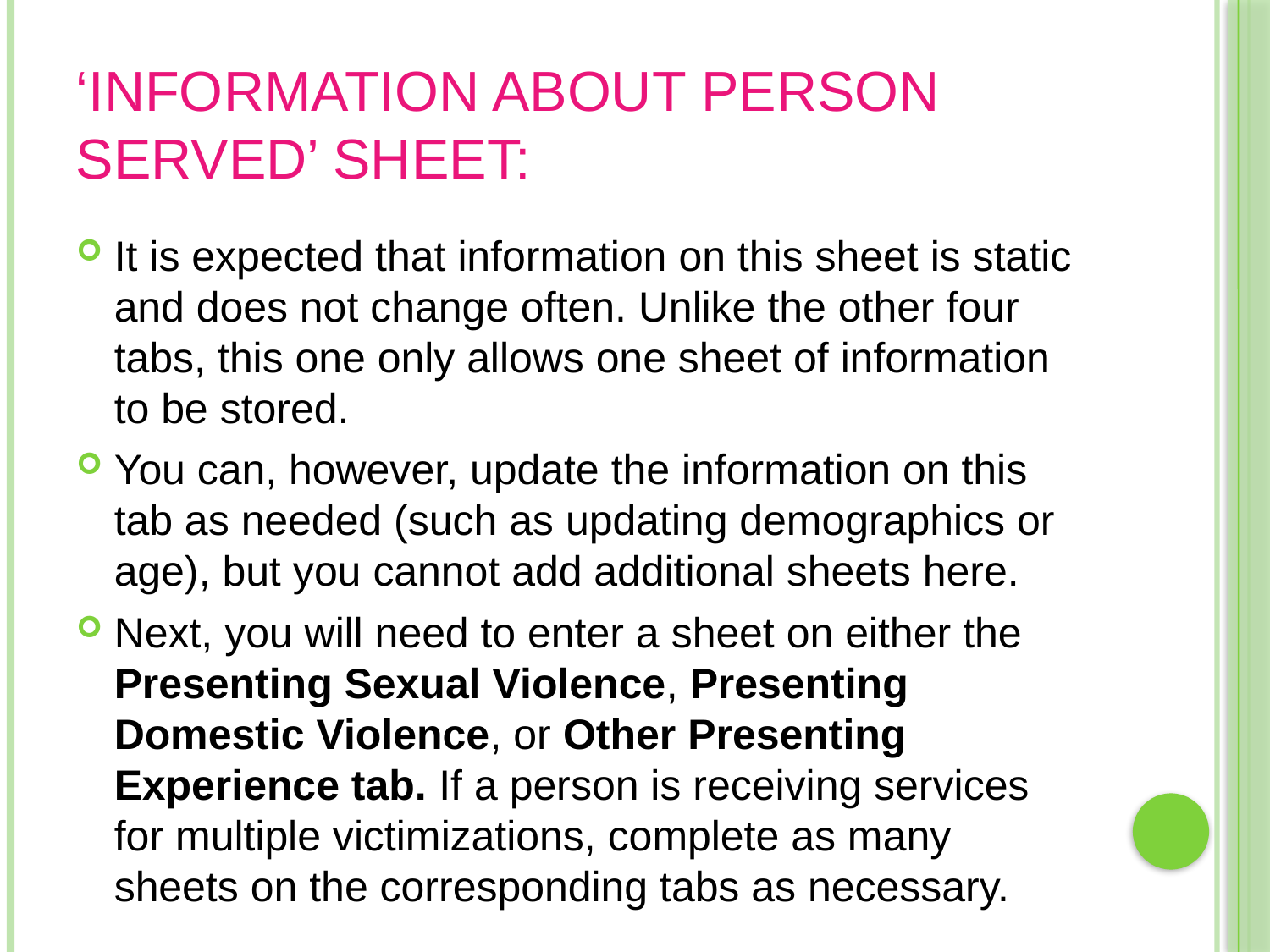

# ‘Information about Person Served’ Sheet:
It is expected that information on this sheet is static and does not change often. Unlike the other four tabs, this one only allows one sheet of information to be stored.
You can, however, update the information on this tab as needed (such as updating demographics or age), but you cannot add additional sheets here.
Next, you will need to enter a sheet on either the Presenting Sexual Violence, Presenting Domestic Violence, or Other Presenting Experience tab. If a person is receiving services for multiple victimizations, complete as many sheets on the corresponding tabs as necessary.